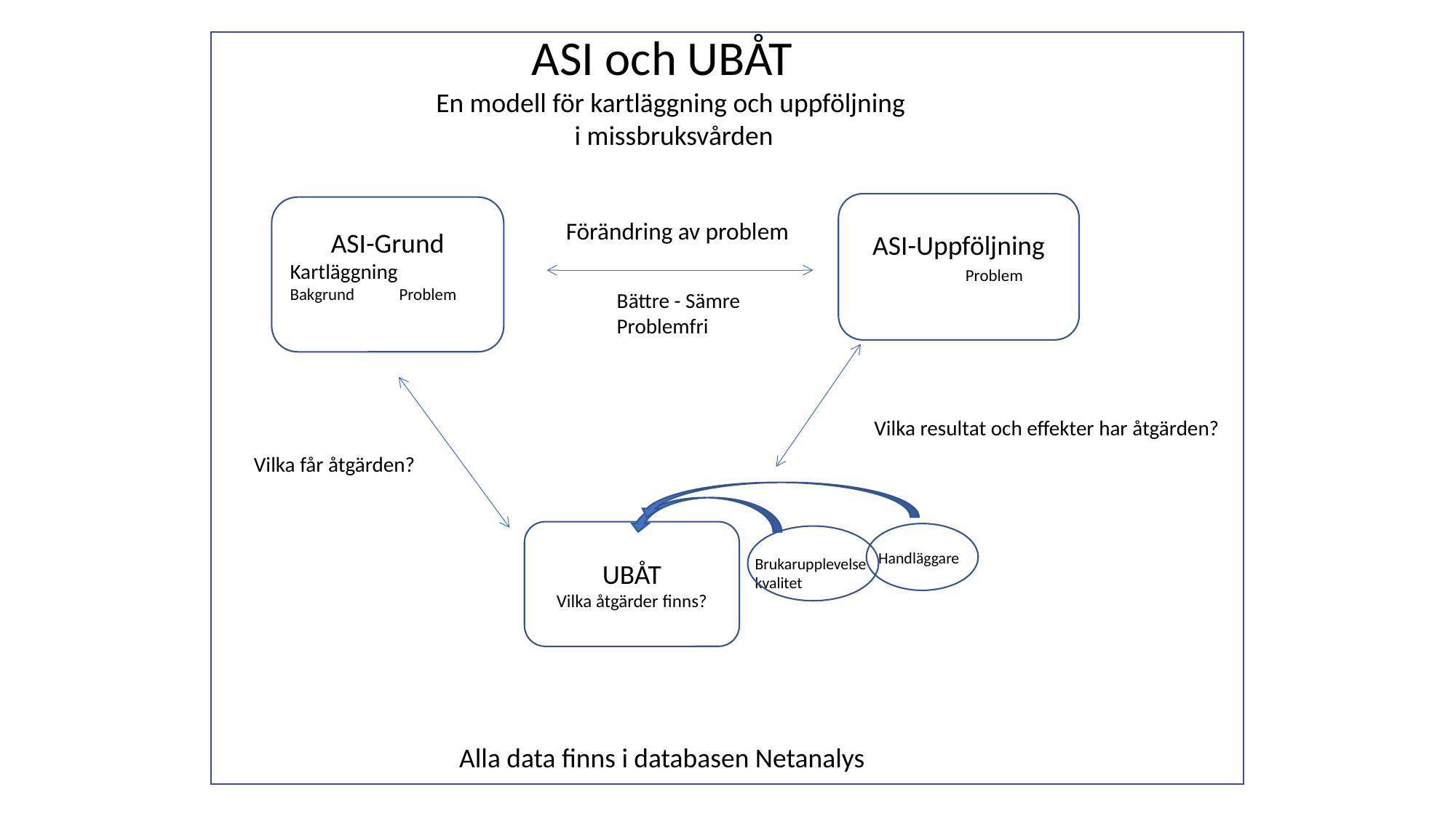

ASI och UBÅT
 En modell för kartläggning och uppföljning
  i missbruksvården

ASI-Uppföljning
	Problem

ASI-Grund
Kartläggning
Bakgrund 	Problem

Förändring av problem
Bättre - Sämre
Problemfri
Vilka resultat och effekter har åtgärden?
Vilka får åtgärden?

UBÅT
Vilka åtgärder finns?

Handläggare
Brukarupplevelse
kvalitet
Alla data finns i databasen Netanalys